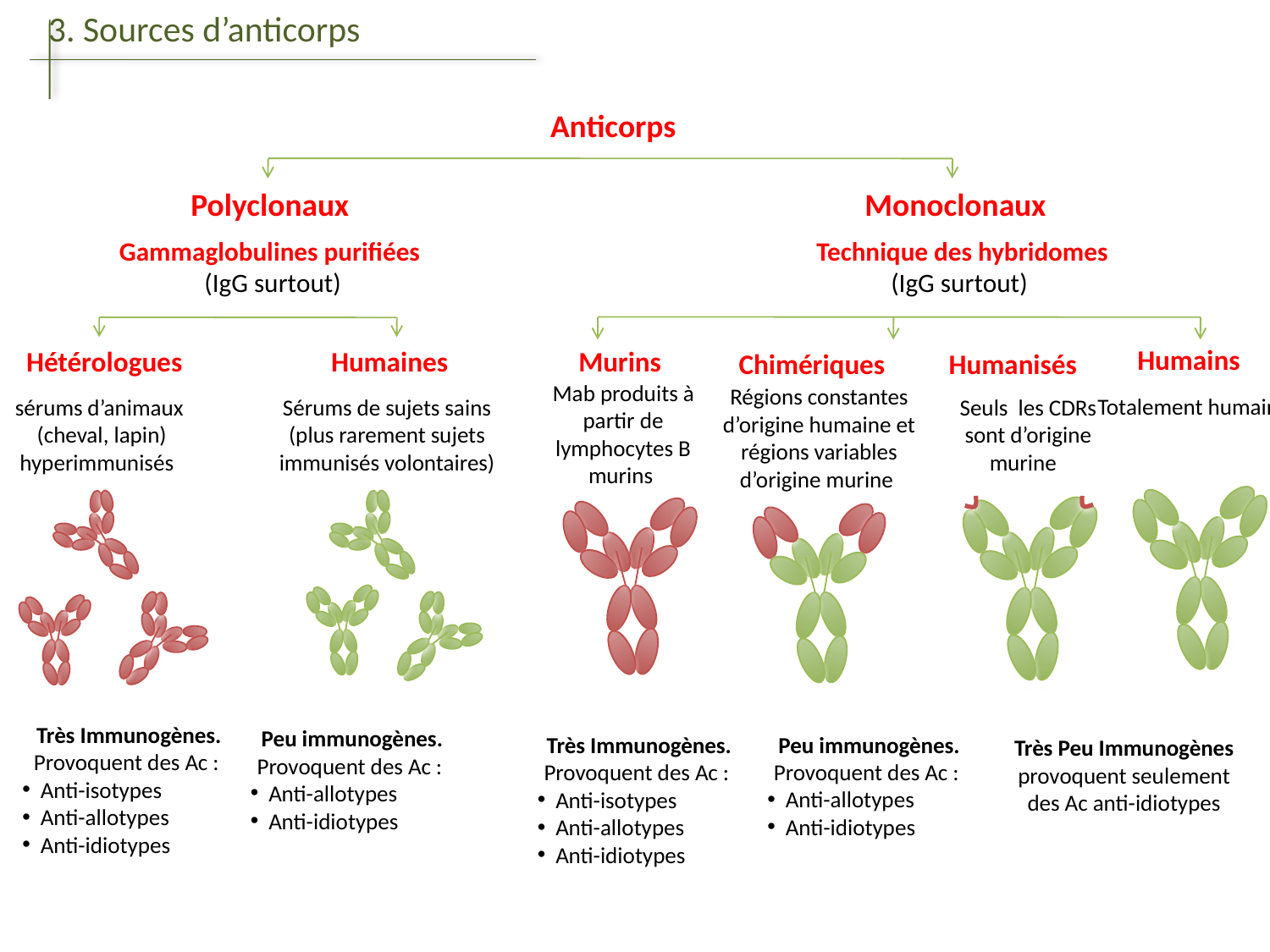

3. Sources d’anticorps
Anticorps

Polyclonaux
Monoclonaux
Gammaglobulines purifiées
(IgG surtout)
Technique des hybridomes
(IgG surtout)
Humains
Hétérologues
Humaines
Murins
Chimériques
Humanisés
Mab produits à partir de lymphocytes B murins
Régions constantes d’origine humaine et régions variables d’origine murine
Totalement humain
sérums d’animaux
 (cheval, lapin) hyperimmunisés
Sérums de sujets sains
(plus rarement sujets immunisés volontaires)
Seuls  les CDRs sont d’origine murine

Très Immunogènes.
Provoquent des Ac :
  Anti-isotypes
  Anti-allotypes
  Anti-idiotypes

Peu immunogènes. Provoquent des Ac :
  Anti-allotypes
  Anti-idiotypes

Peu immunogènes. Provoquent des Ac :
  Anti-allotypes
  Anti-idiotypes
Très Immunogènes.
Provoquent des Ac :
  Anti-isotypes
  Anti-allotypes
  Anti-idiotypes
Très Peu Immunogènes provoquent seulement des Ac anti-idiotypes